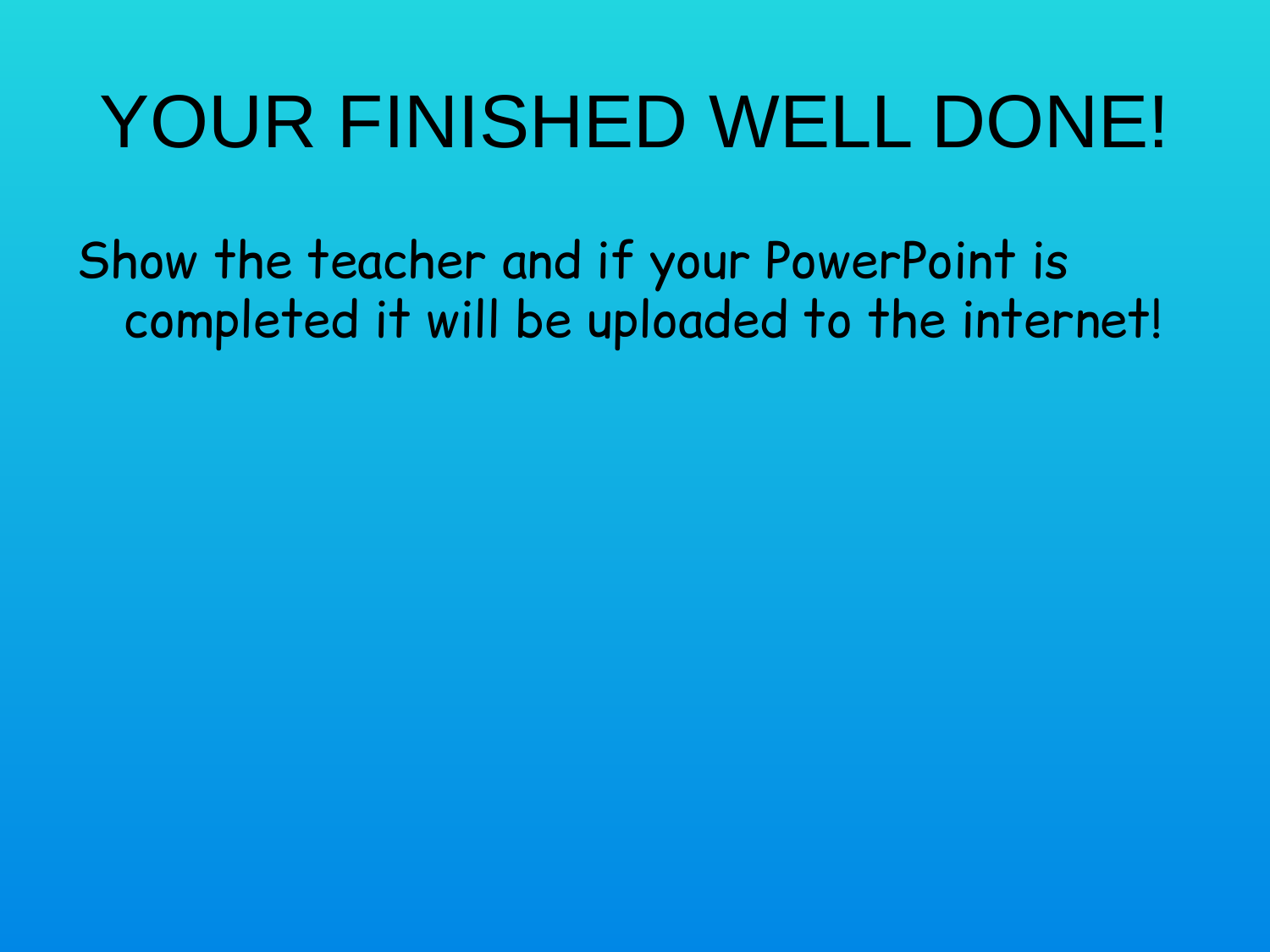

# YOUR FINISHED WELL DONE!
Show the teacher and if your PowerPoint is completed it will be uploaded to the internet!